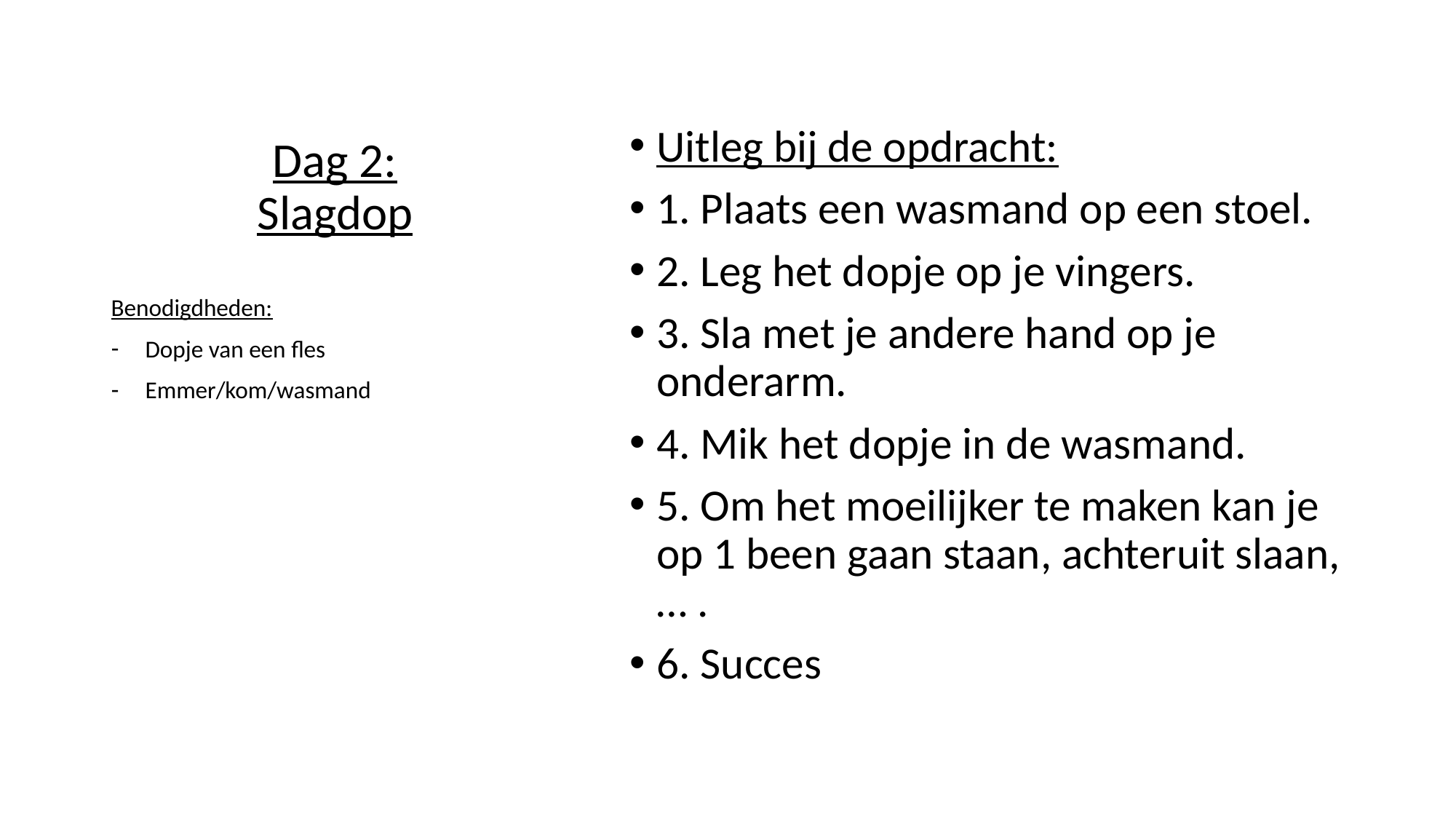

# Dag 2: Slagdop
Uitleg bij de opdracht:
1. Plaats een wasmand op een stoel.
2. Leg het dopje op je vingers.
3. Sla met je andere hand op je onderarm.
4. Mik het dopje in de wasmand.
5. Om het moeilijker te maken kan je op 1 been gaan staan, achteruit slaan,… .
6. Succes

Benodigdheden:
Dopje van een fles
Emmer/kom/wasmand